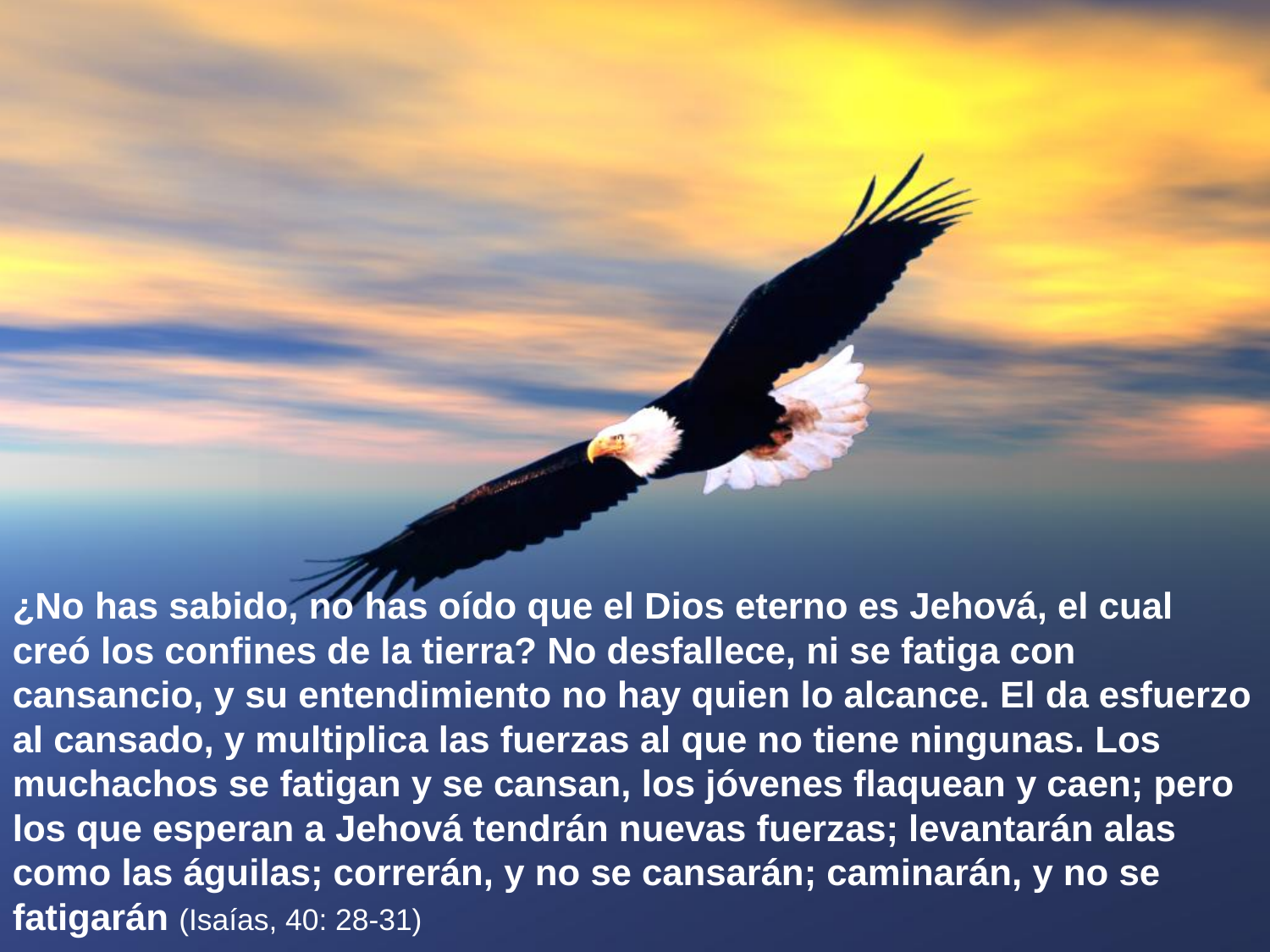

¿No has sabido, no has oído que el Dios eterno es Jehová, el cual creó los confines de la tierra? No desfallece, ni se fatiga con cansancio, y su entendimiento no hay quien lo alcance. El da esfuerzo al cansado, y multiplica las fuerzas al que no tiene ningunas. Los muchachos se fatigan y se cansan, los jóvenes flaquean y caen; pero los que esperan a Jehová tendrán nuevas fuerzas; levantarán alas como las águilas; correrán, y no se cansarán; caminarán, y no se fatigarán (Isaías, 40: 28-31)